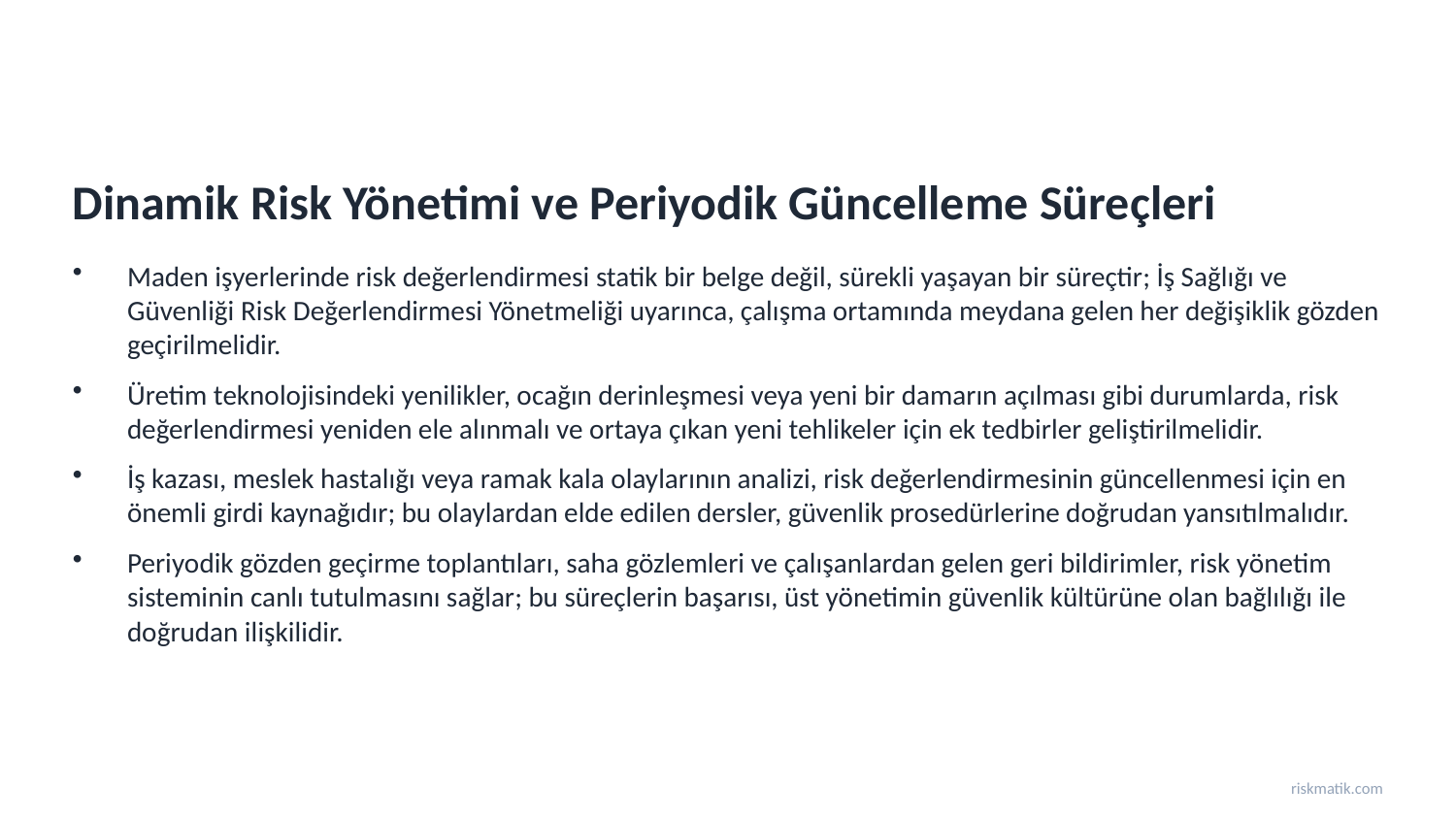

Dinamik Risk Yönetimi ve Periyodik Güncelleme Süreçleri
Maden işyerlerinde risk değerlendirmesi statik bir belge değil, sürekli yaşayan bir süreçtir; İş Sağlığı ve Güvenliği Risk Değerlendirmesi Yönetmeliği uyarınca, çalışma ortamında meydana gelen her değişiklik gözden geçirilmelidir.
Üretim teknolojisindeki yenilikler, ocağın derinleşmesi veya yeni bir damarın açılması gibi durumlarda, risk değerlendirmesi yeniden ele alınmalı ve ortaya çıkan yeni tehlikeler için ek tedbirler geliştirilmelidir.
İş kazası, meslek hastalığı veya ramak kala olaylarının analizi, risk değerlendirmesinin güncellenmesi için en önemli girdi kaynağıdır; bu olaylardan elde edilen dersler, güvenlik prosedürlerine doğrudan yansıtılmalıdır.
Periyodik gözden geçirme toplantıları, saha gözlemleri ve çalışanlardan gelen geri bildirimler, risk yönetim sisteminin canlı tutulmasını sağlar; bu süreçlerin başarısı, üst yönetimin güvenlik kültürüne olan bağlılığı ile doğrudan ilişkilidir.
riskmatik.com